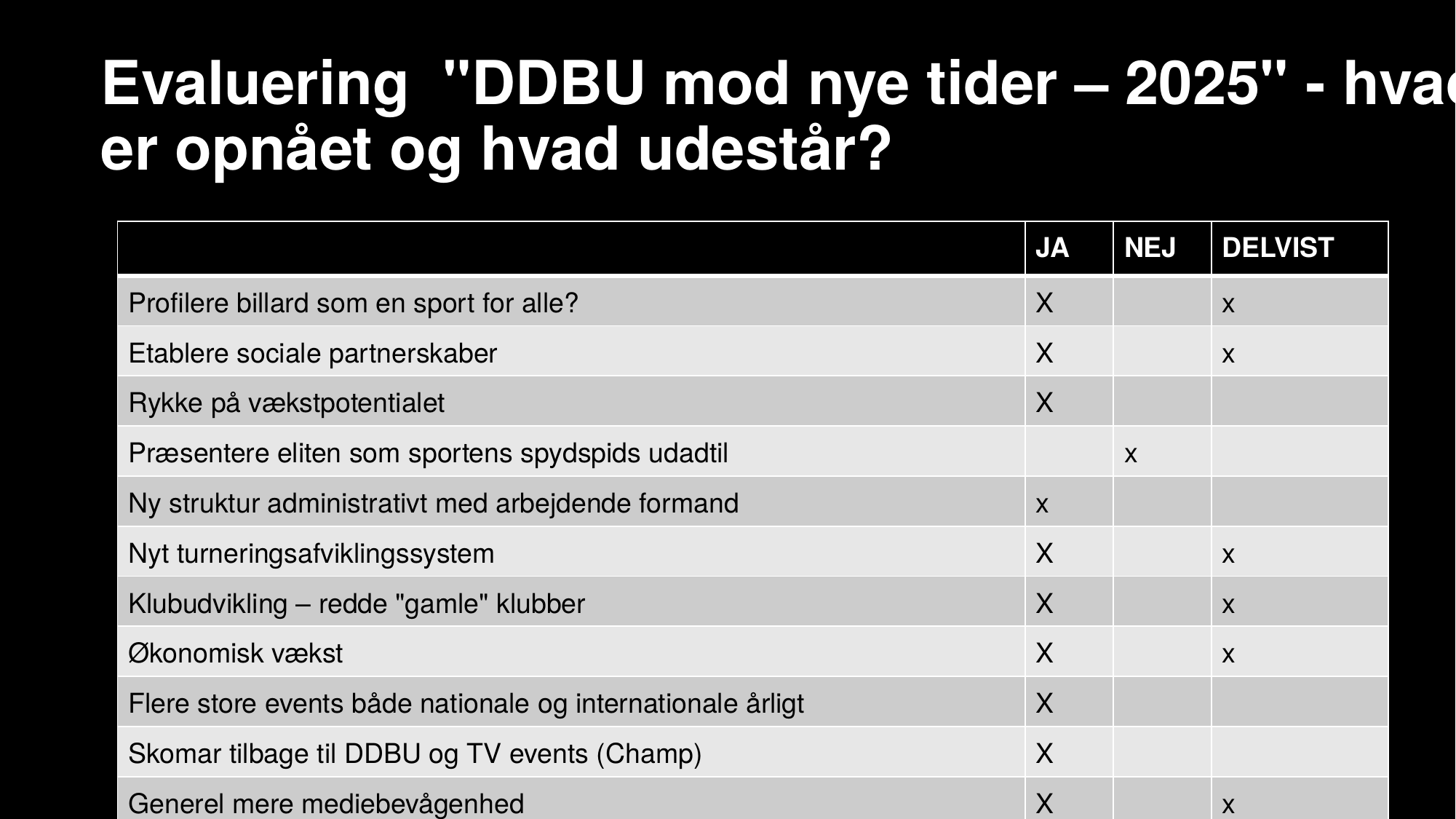

# Evaluering  "DDBU mod nye tider – 2025" - hvad er opnået og hvad udestår?
|  | JA | NEJ | DELVIST |
| --- | --- | --- | --- |
| Profilere billard som en sport for alle? | X |  | x |
| Etablere sociale partnerskaber | X |  | x |
| Rykke på vækstpotentialet | X |  |  |
| Præsentere eliten som sportens spydspids udadtil |  | x |  |
| Ny struktur administrativt med arbejdende formand | x |  |  |
| Nyt turneringsafviklingssystem | X |  | x |
| Klubudvikling – redde "gamle" klubber | X |  | x |
| Økonomisk vækst | X |  | x |
| Flere store events både nationale og internationale årligt | X |  |  |
| Skomar tilbage til DDBU og TV events (Champ) | X |  |  |
| Generel mere mediebevågenhed | X |  | x |
| PR – marketing – sociale medier – internt – eksternt |  | X | x |